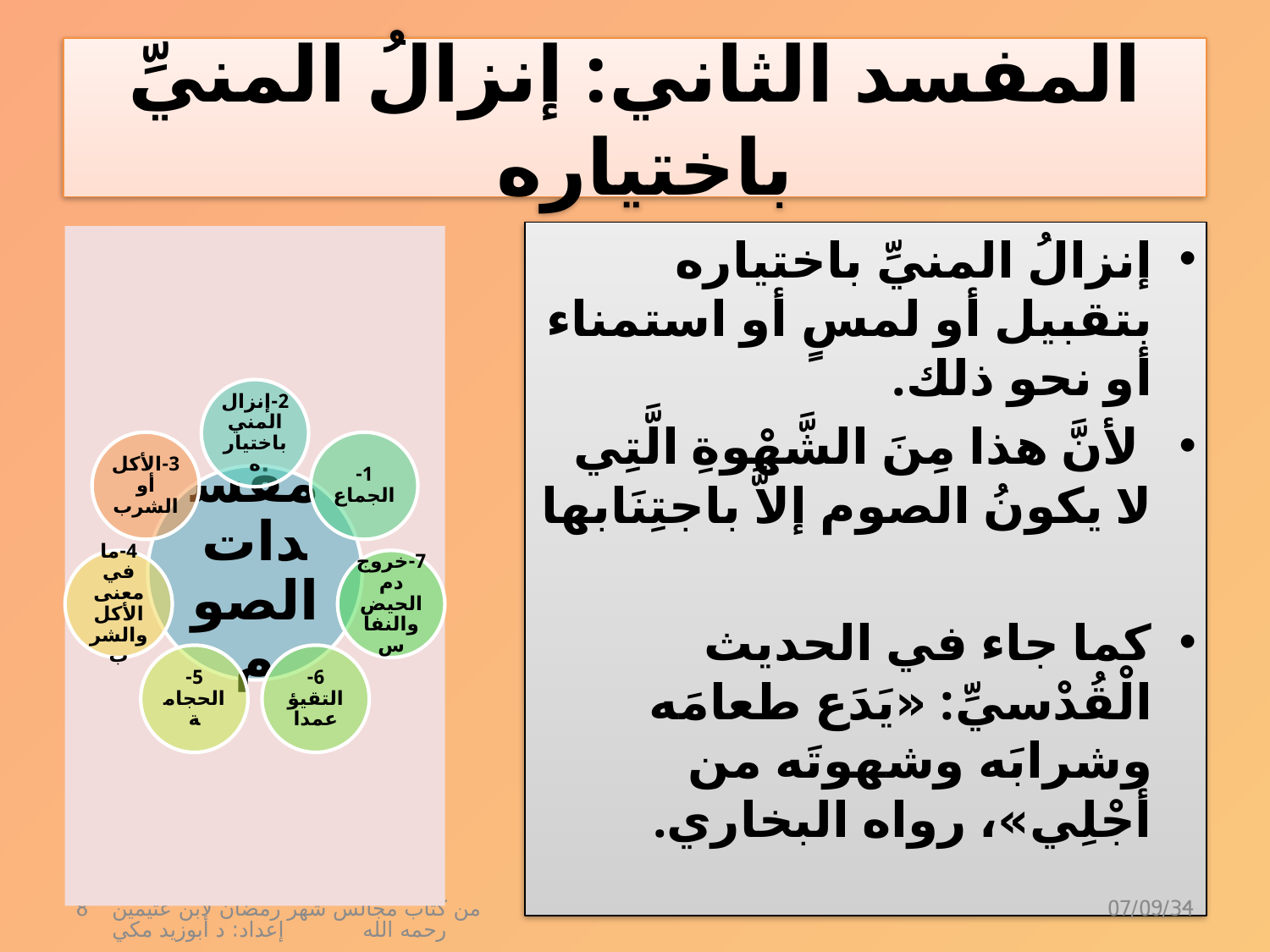

# المفسد الثاني: إنزالُ المنيِّ باختياره
إنزالُ المنيِّ باختياره بتقبيل أو لمسٍ أو استمناء أو نحو ذلك.
 لأنَّ هذا مِنَ الشَّهْوةِ الَّتِي لا يكونُ الصوم إلاَّ باجتِنَابها

كما جاء في الحديث الْقُدْسيِّ: «يَدَع طعامَه وشرابَه وشهوتَه من أجْلِي»، رواه البخاري.
مفسدات الصوم
2-إنزال المني باختياره
1-الجماع
7-خروج دم الحيض والنفاس
6-التقيؤ عمدا
5-الحجامة
4-ما في معنى الأكل والشرب
3-الأكل أو الشرب
8
من كتاب مجالس شهر رمضان لابن عثيمين رحمه الله            إعداد: د أبوزيد مكي
07/09/34